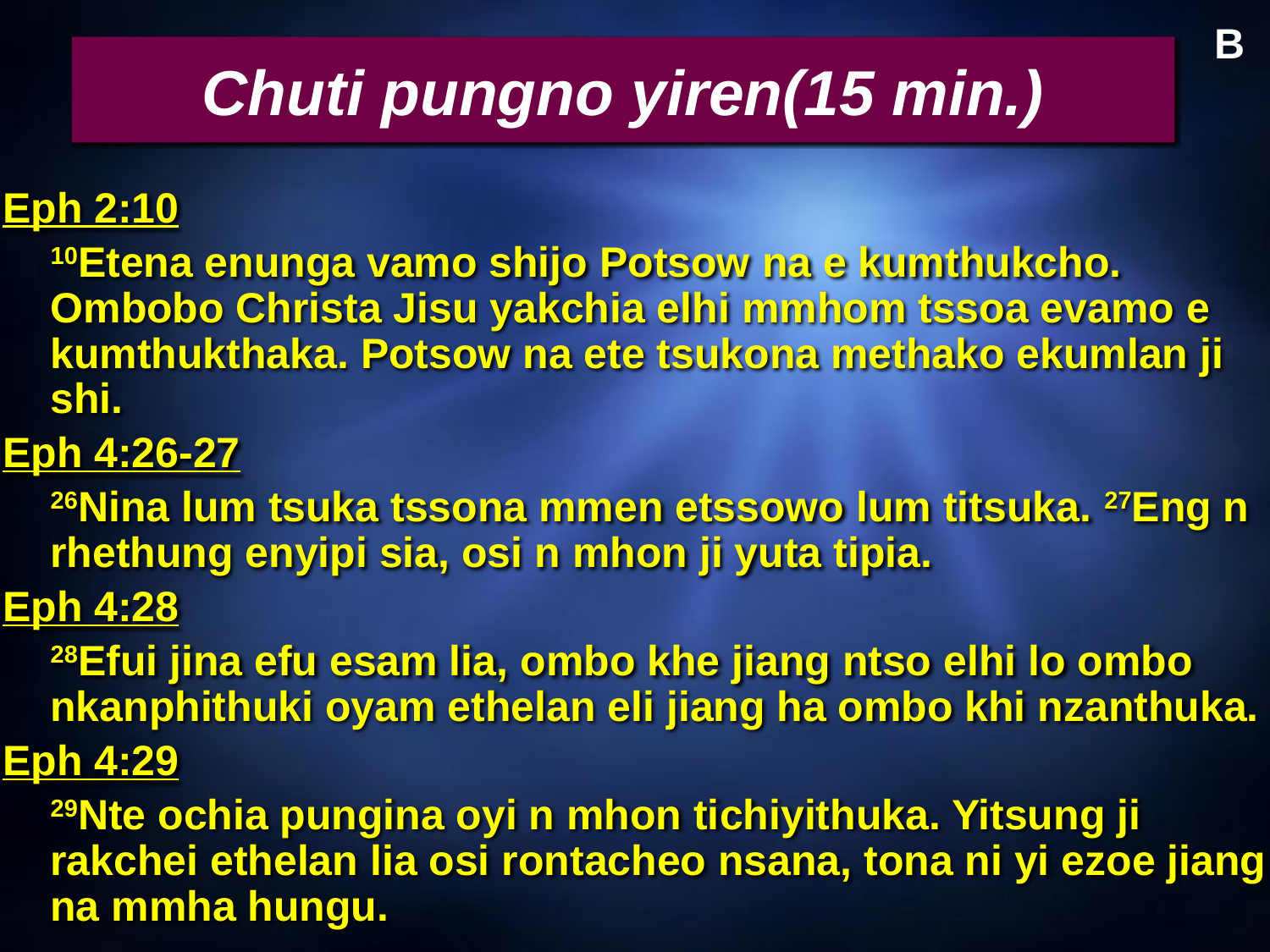

B
# Chuti pungno yiren(15 min.)
Eph 2:10
	10Etena enunga vamo shijo Potsow na e kumthukcho. Ombobo Christa Jisu yakchia elhi mmhom tssoa evamo e kumthukthaka. Potsow na ete tsukona methako ekumlan ji shi.
Eph 4:26-27
	26Nina lum tsuka tssona mmen etssowo lum titsuka. 27Eng n rhethung enyipi sia, osi n mhon ji yuta tipia.
Eph 4:28
	28Efui jina efu esam lia, ombo khe jiang ntso elhi lo ombo nkanphithuki oyam ethelan eli jiang ha ombo khi nzanthuka.
Eph 4:29
	29Nte ochia pungina oyi n mhon tichiyithuka. Yitsung ji rakchei ethelan lia osi rontacheo nsana, tona ni yi ezoe jiang na mmha hungu.